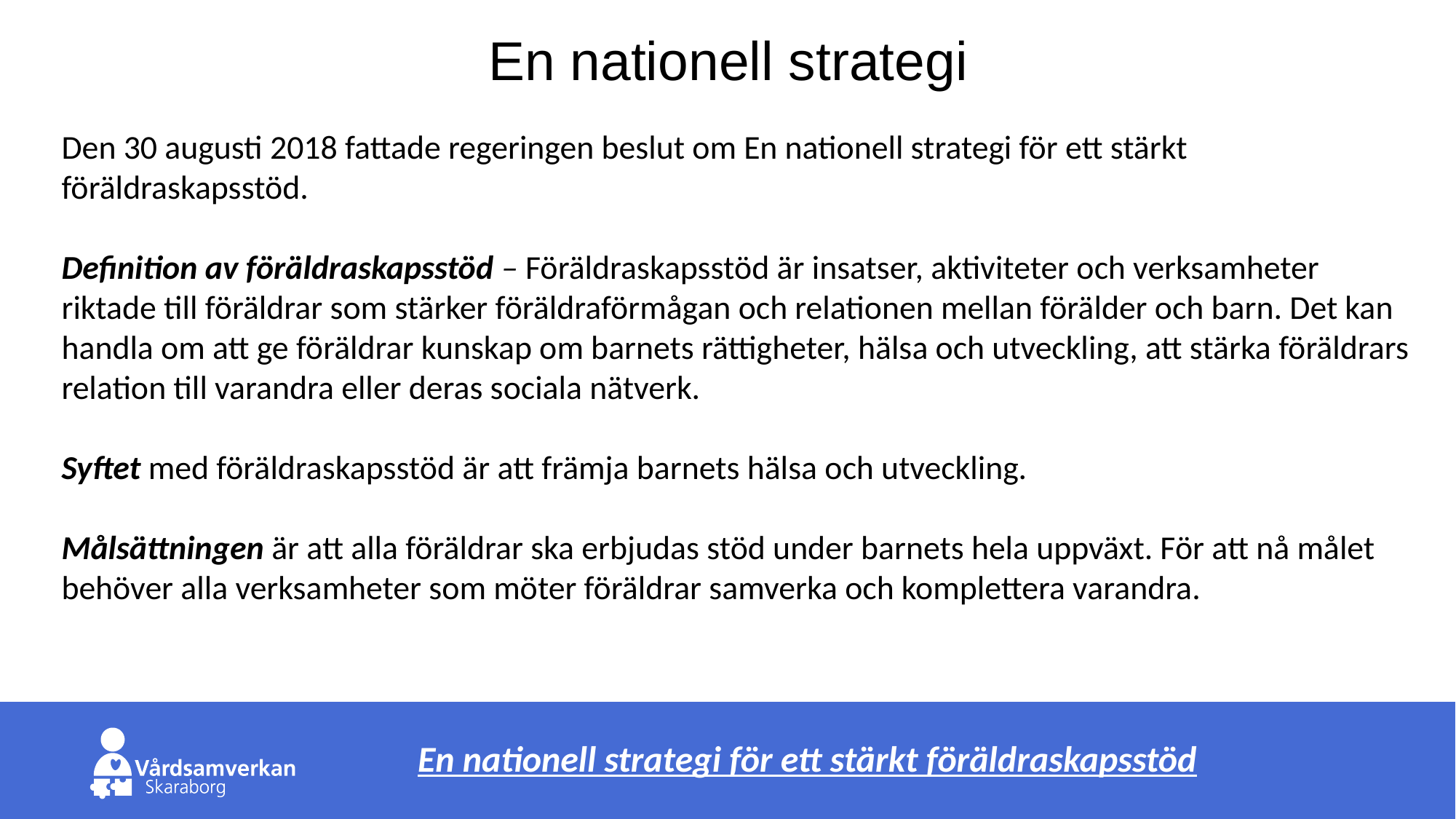

# En nationell strategi

Den 30 augusti 2018 fattade regeringen beslut om En nationell strategi för ett stärkt föräldraskapsstöd.

Definition av föräldraskapsstöd – Föräldraskapsstöd är insatser, aktiviteter och verksamheter riktade till föräldrar som stärker föräldraförmågan och relationen mellan förälder och barn. Det kan handla om att ge föräldrar kunskap om barnets rättigheter, hälsa och utveckling, att stärka föräldrars relation till varandra eller deras sociala nätverk.

Syftet med föräldraskapsstöd är att främja barnets hälsa och utveckling.

Målsättningen är att alla föräldrar ska erbjudas stöd under barnets hela uppväxt. För att nå målet behöver alla verksamheter som möter föräldrar samverka och komplettera varandra.

En nationell strategi för ett stärkt föräldraskapsstöd